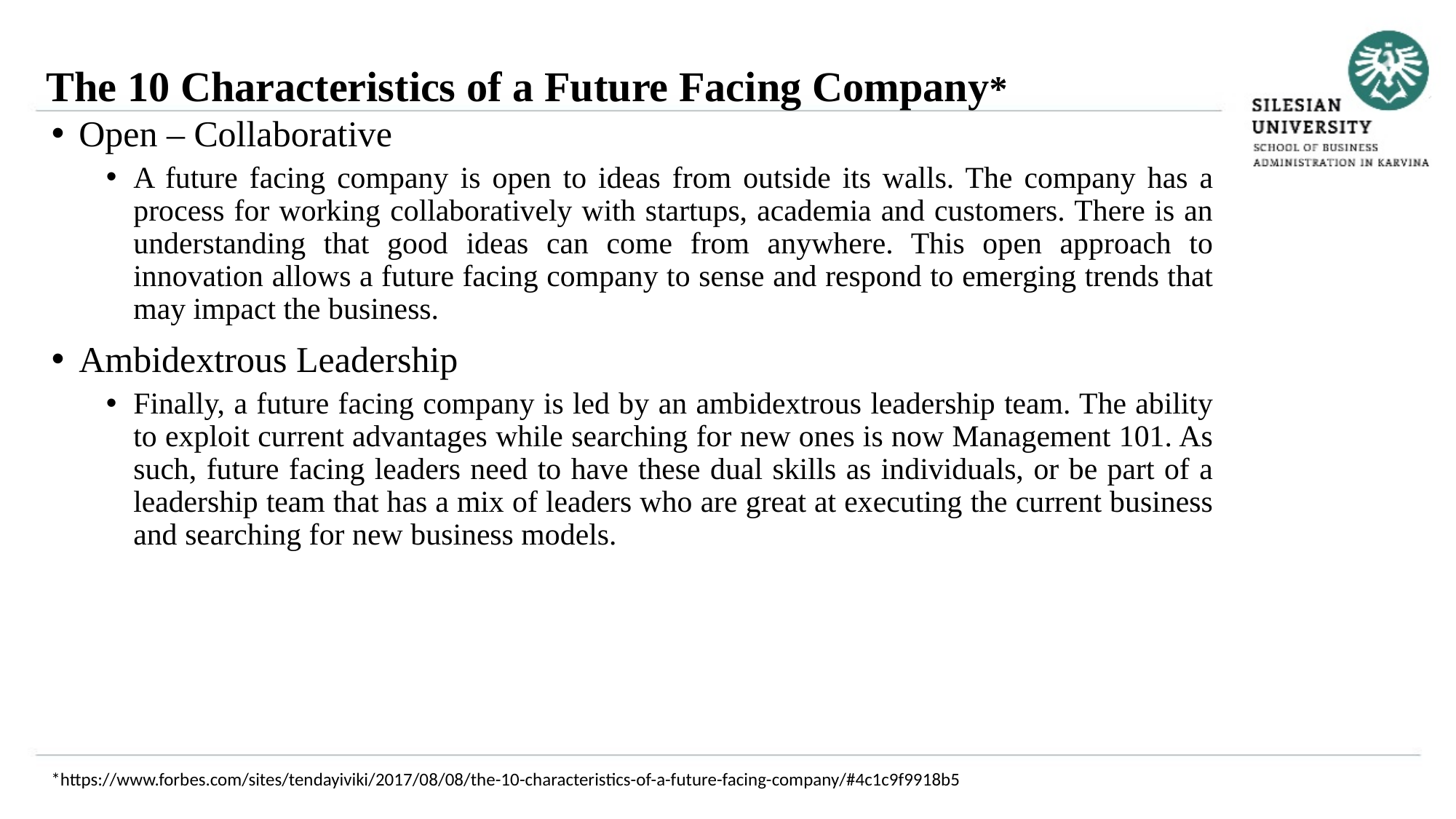

The 10 Characteristics of a Future Facing Company*
Open – Collaborative
A future facing company is open to ideas from outside its walls. The company has a process for working collaboratively with startups, academia and customers. There is an understanding that good ideas can come from anywhere. This open approach to innovation allows a future facing company to sense and respond to emerging trends that may impact the business.
Ambidextrous Leadership
Finally, a future facing company is led by an ambidextrous leadership team. The ability to exploit current advantages while searching for new ones is now Management 101. As such, future facing leaders need to have these dual skills as individuals, or be part of a leadership team that has a mix of leaders who are great at executing the current business and searching for new business models.
*https://www.forbes.com/sites/tendayiviki/2017/08/08/the-10-characteristics-of-a-future-facing-company/#4c1c9f9918b5